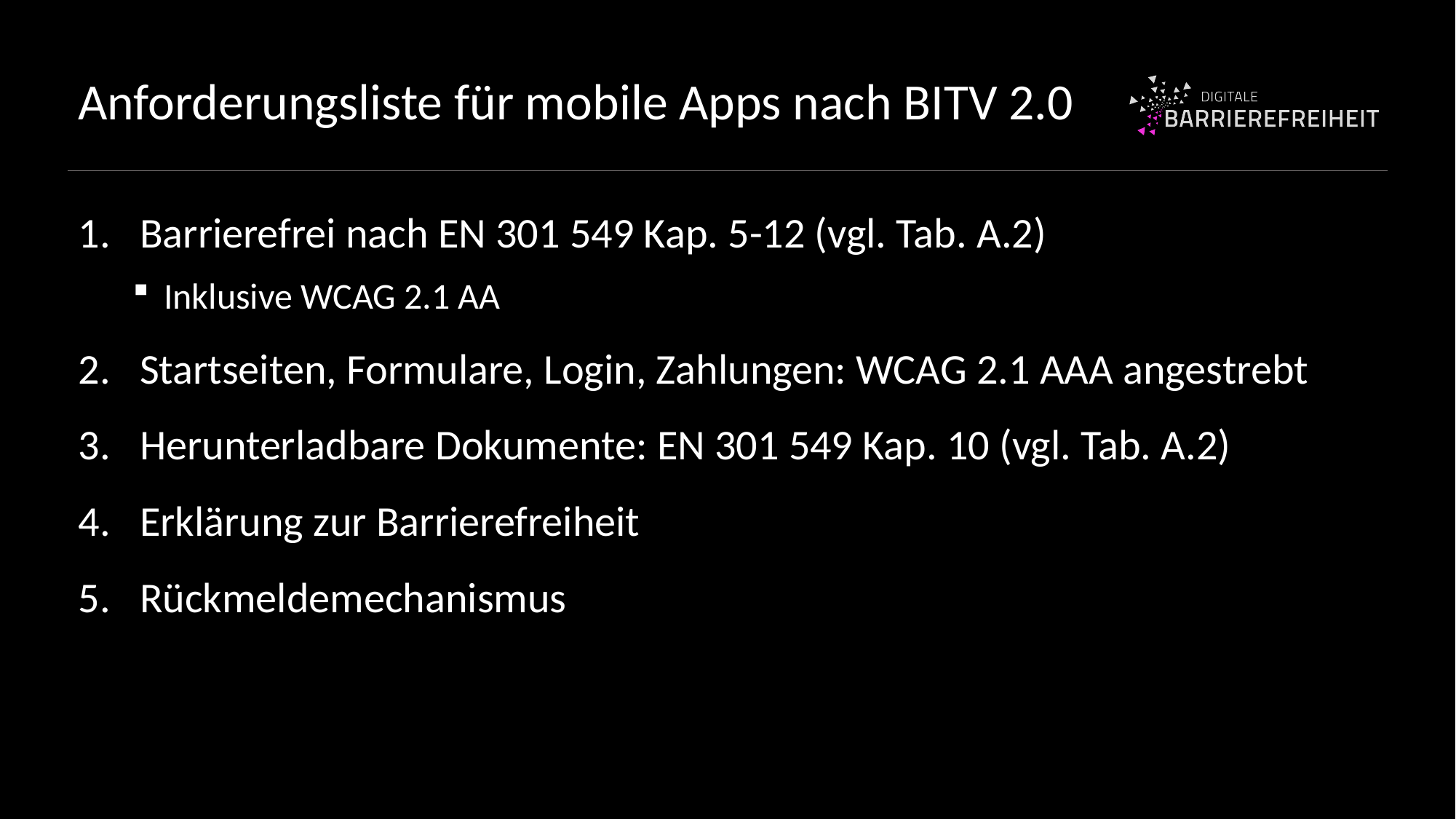

# Anforderungsliste für mobile Apps nach BITV 2.0
Barrierefrei nach EN 301 549 Kap. 5-12 (vgl. Tab. A.2)
Inklusive WCAG 2.1 AA
Startseiten, Formulare, Login, Zahlungen: WCAG 2.1 AAA angestrebt
Herunterladbare Dokumente: EN 301 549 Kap. 10 (vgl. Tab. A.2)
Erklärung zur Barrierefreiheit
Rückmeldemechanismus